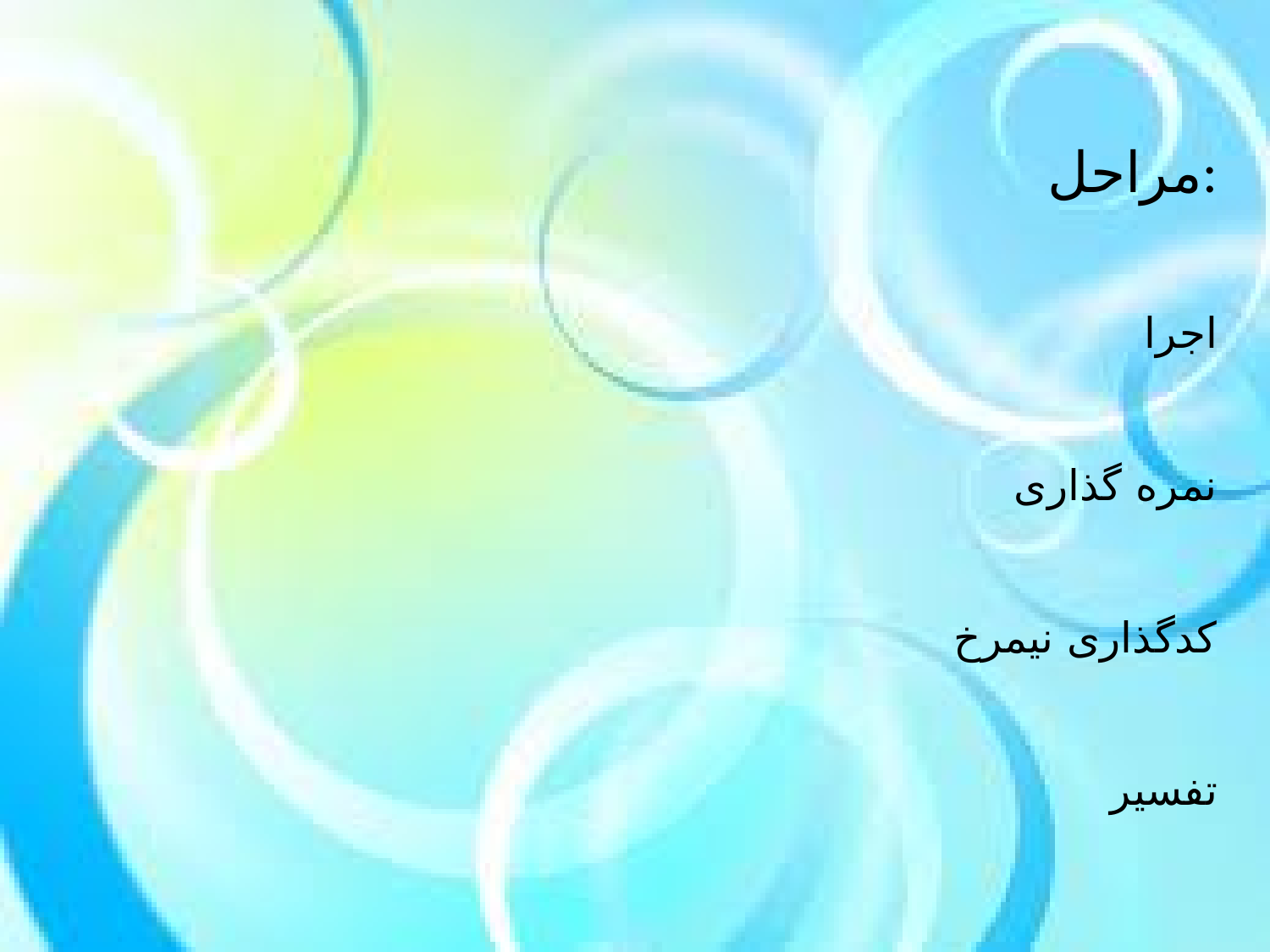

مراحل:

اجرا

نمره گذاری

کدگذاری نیمرخ

تفسیر